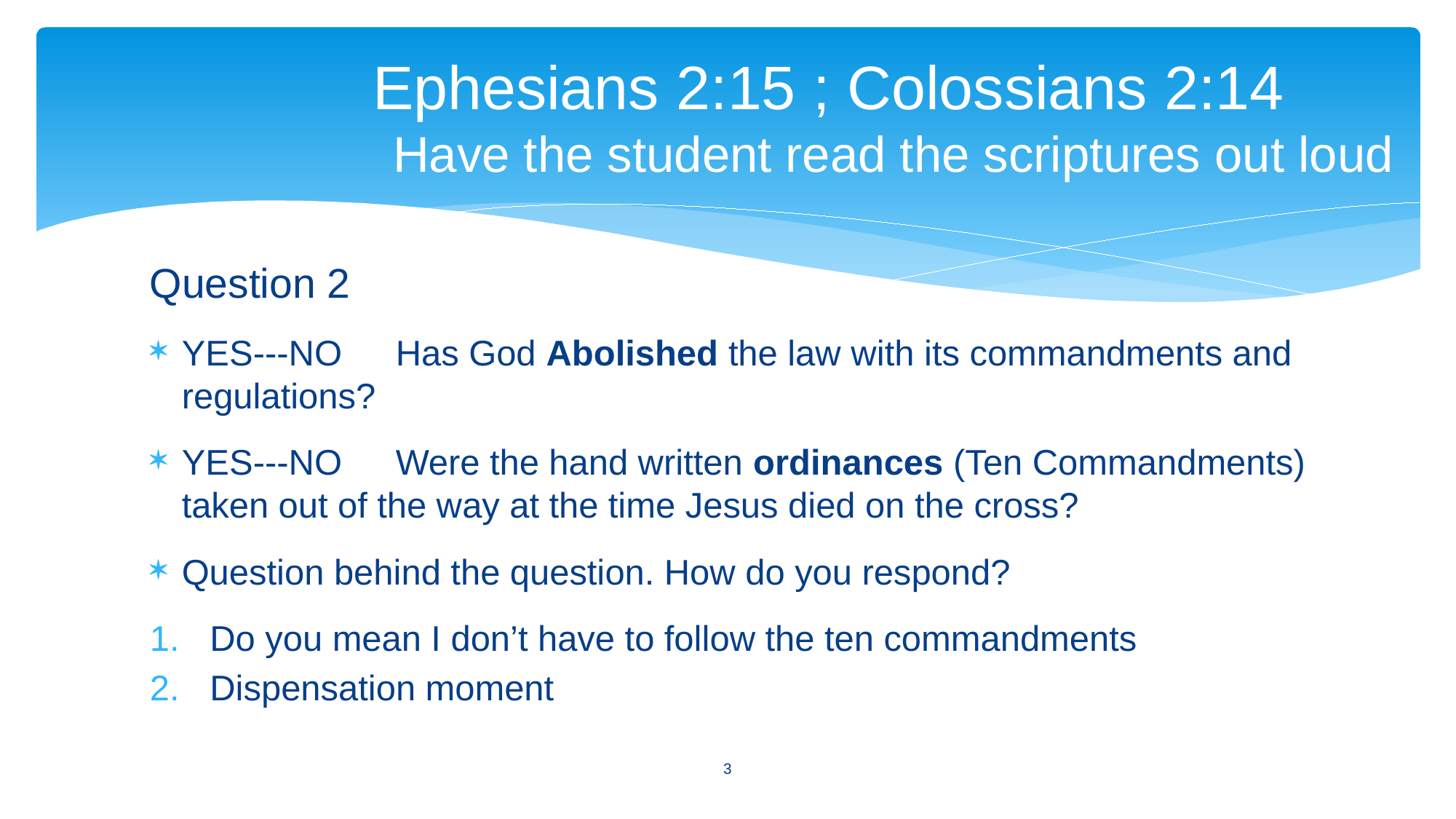

# Ephesians 2:15 ; Colossians 2:14 Have the student read the scriptures out loud
Question 2

YES---NO	Has God Abolished the law with its commandments and 			regulations?

YES---NO	Were the hand written ordinances (Ten Commandments) 		taken out of the way at the time Jesus died on the cross?

Question behind the question. How do you respond?

Do you mean I don’t have to follow the ten commandments
Dispensation moment
3